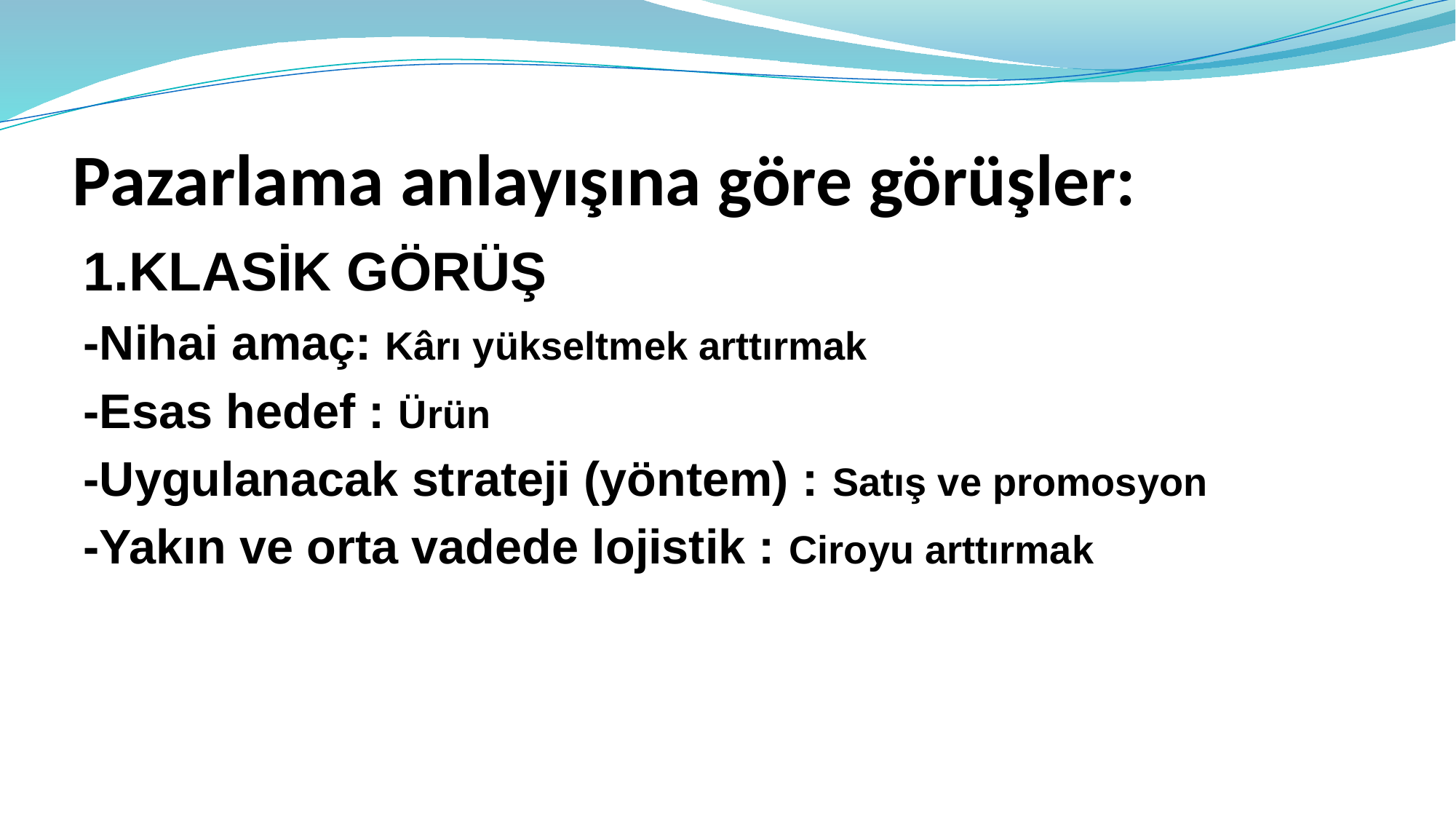

# Pazarlama anlayışına göre görüşler:
1.KLASİK GÖRÜŞ
-Nihai amaç: Kârı yükseltmek arttırmak
-Esas hedef : Ürün
-Uygulanacak strateji (yöntem) : Satış ve promosyon
-Yakın ve orta vadede lojistik : Ciroyu arttırmak